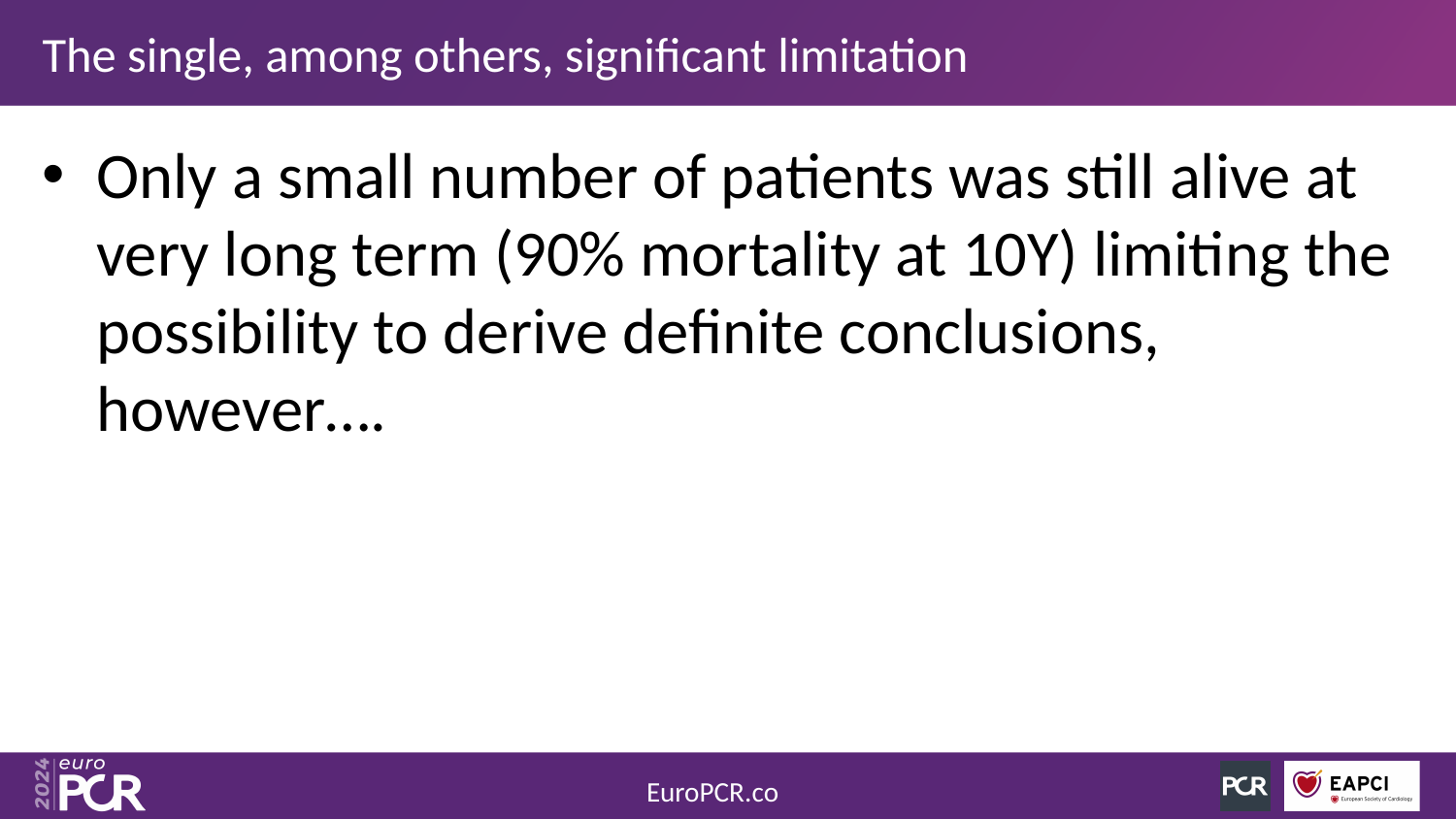

# The single, among others, significant limitation
Only a small number of patients was still alive at very long term (90% mortality at 10Y) limiting the possibility to derive definite conclusions, however….